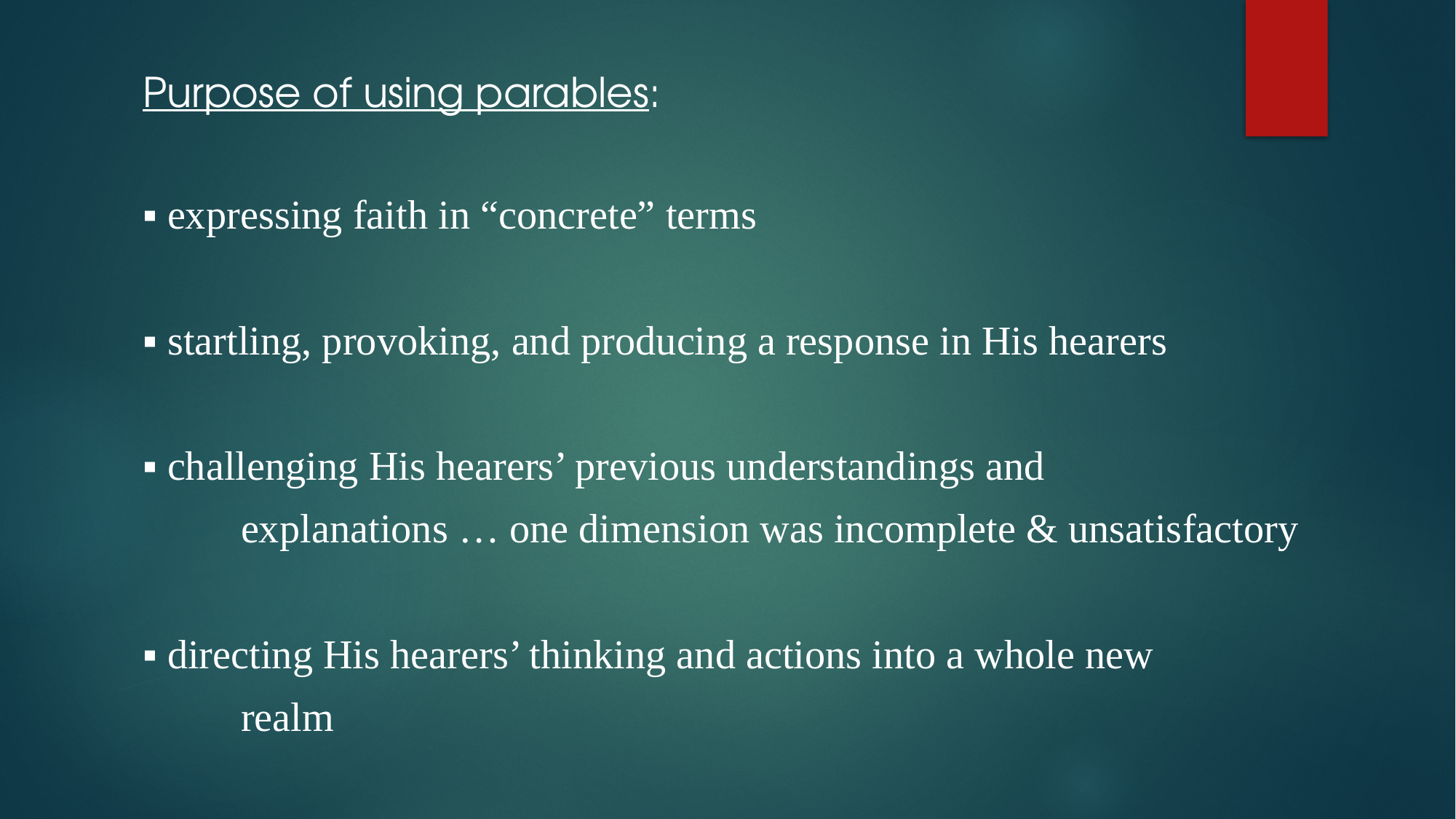

Purpose of using parables:

▪ expressing faith in “concrete” terms

▪ startling, provoking, and producing a response in His hearers

▪ challenging His hearers’ previous understandings and
	explanations … one dimension was incomplete & unsatisfactory

▪ directing His hearers’ thinking and actions into a whole new
	realm